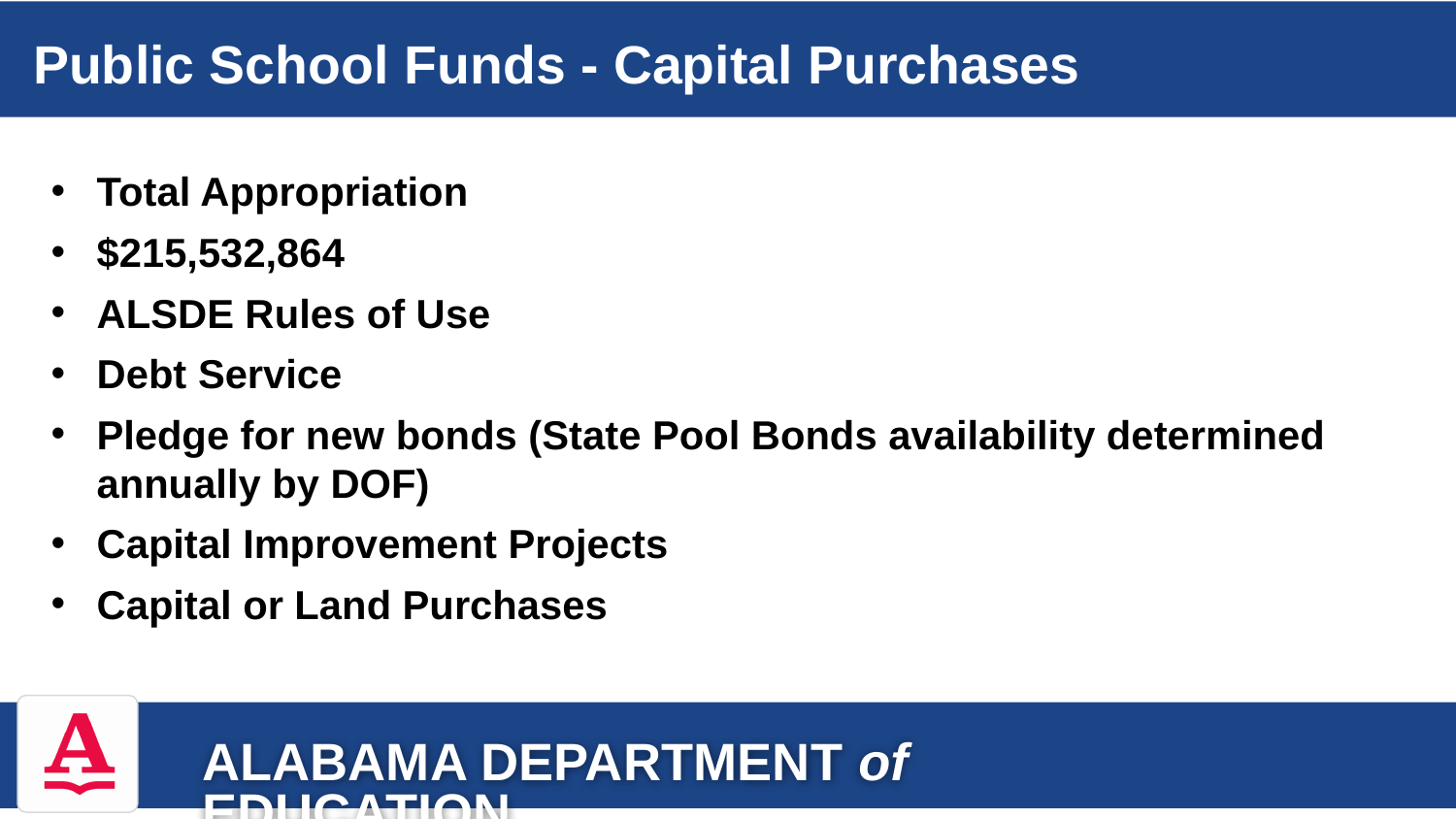

# Public School Funds - Capital Purchases

Total Appropriation
$215,532,864
ALSDE Rules of Use
Debt Service
Pledge for new bonds (State Pool Bonds availability determined annually by DOF)
Capital Improvement Projects
Capital or Land Purchases